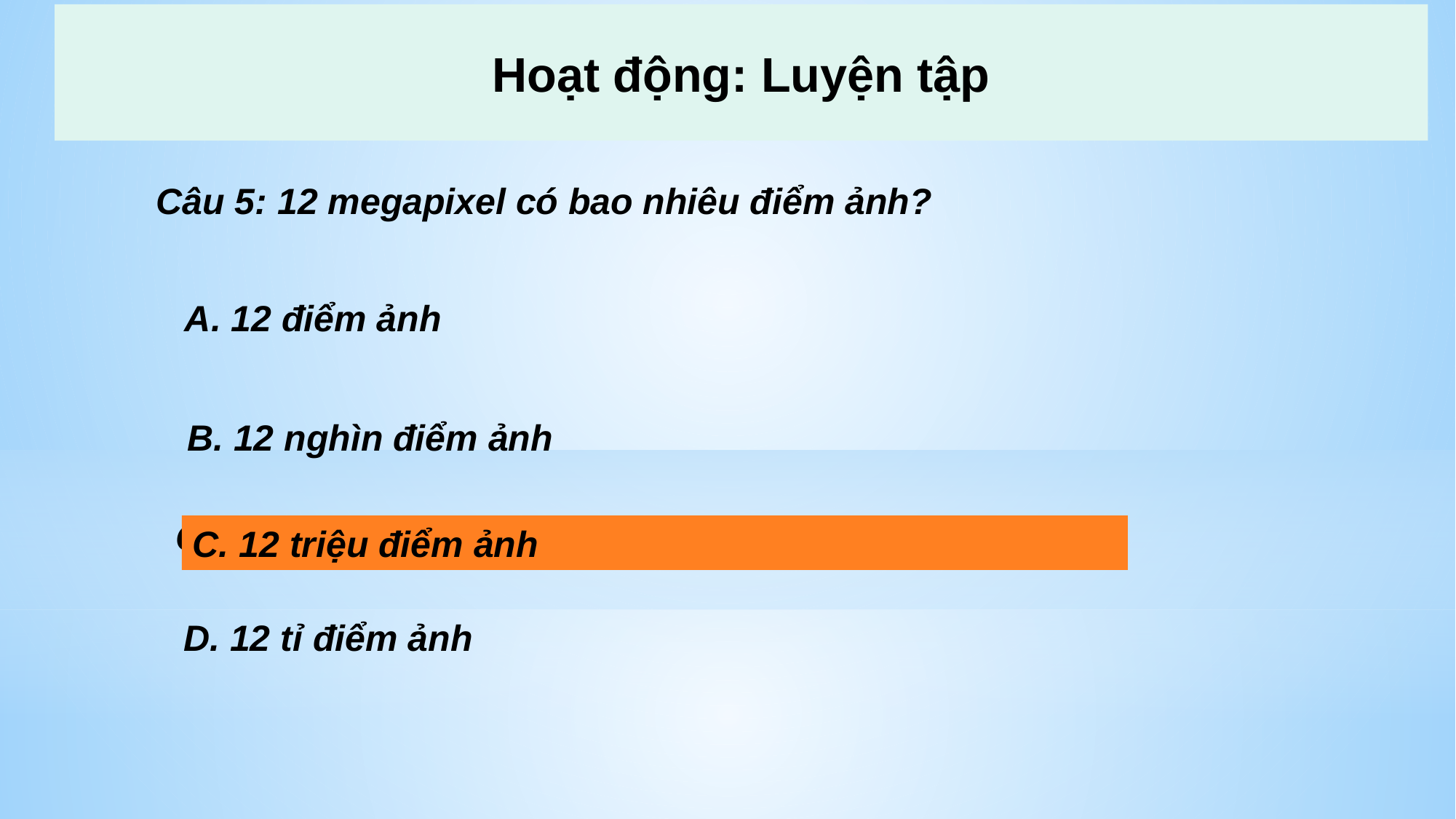

# Hoạt động: Luyện tập
Câu 5: 12 megapixel có bao nhiêu điểm ảnh?
A. 12 điểm ảnh
B. 12 nghìn điểm ảnh
C. 12 triệu điểm ảnh
C. 12 triệu điểm ảnh
D. 12 tỉ điểm ảnh